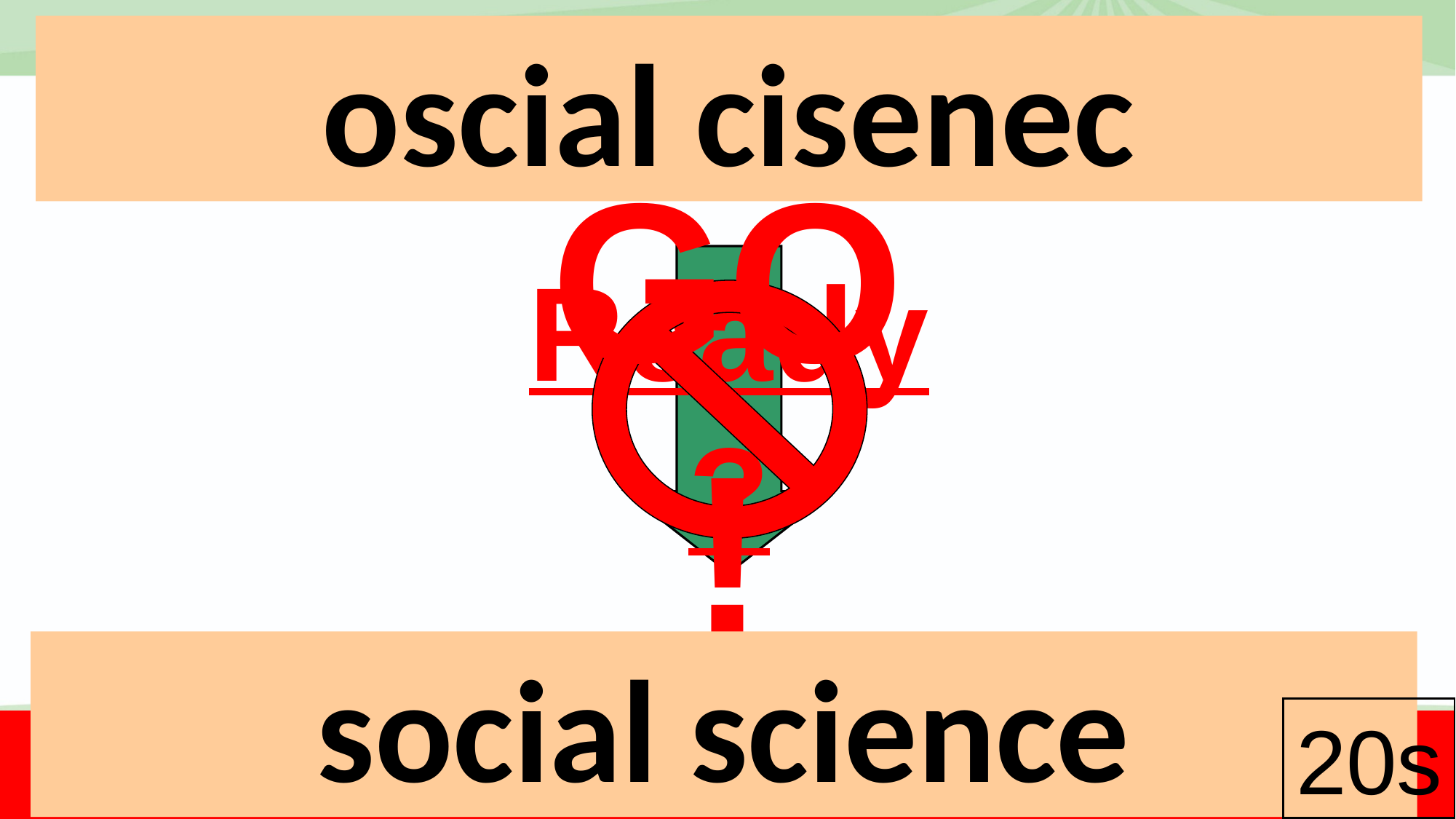

oscial cisenec

Ready?
GO!
social science
20s